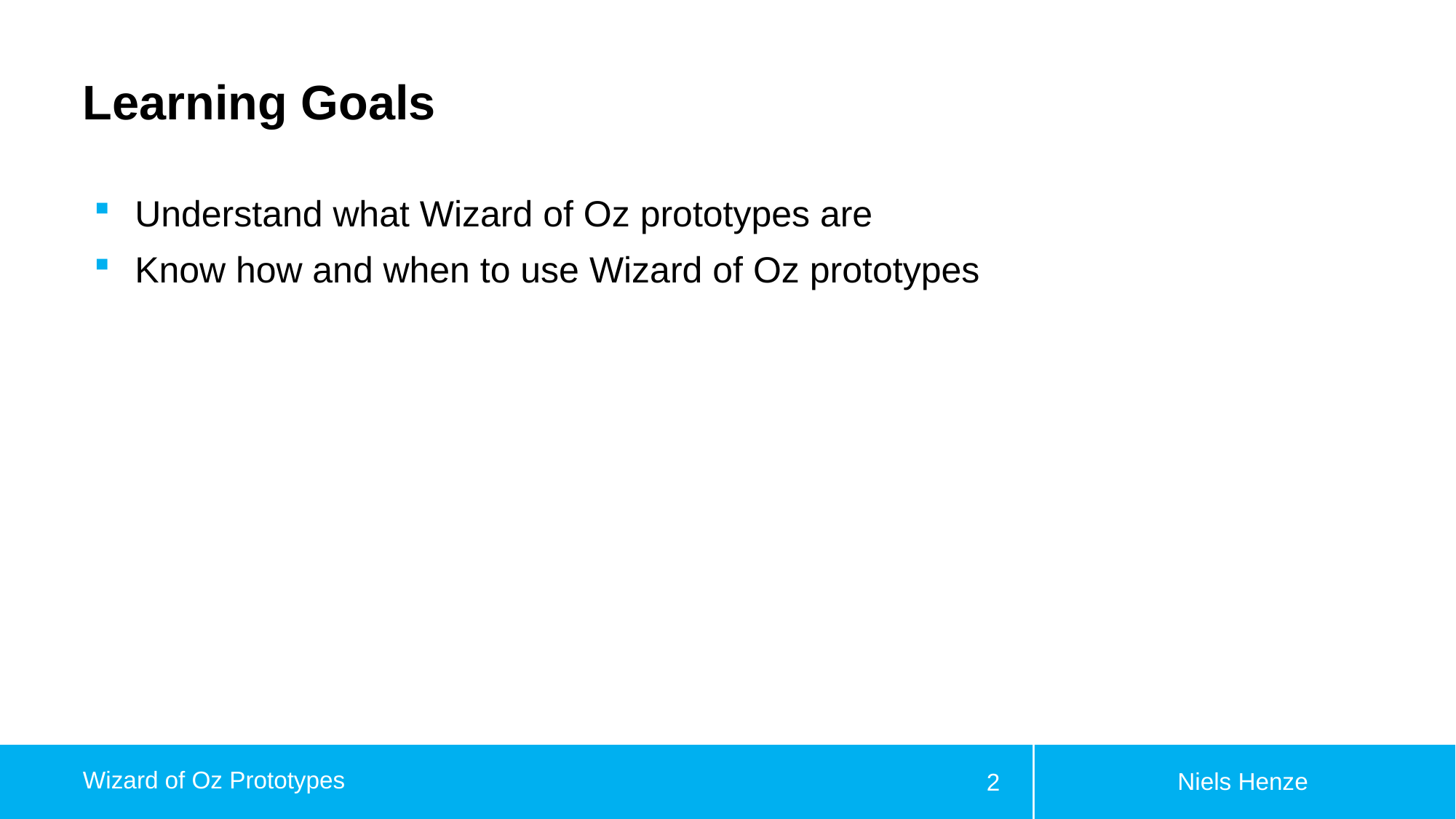

# Learning Goals

Understand what Wizard of Oz prototypes are
Know how and when to use Wizard of Oz prototypes

Niels Henze
Wizard of Oz Prototypes
2